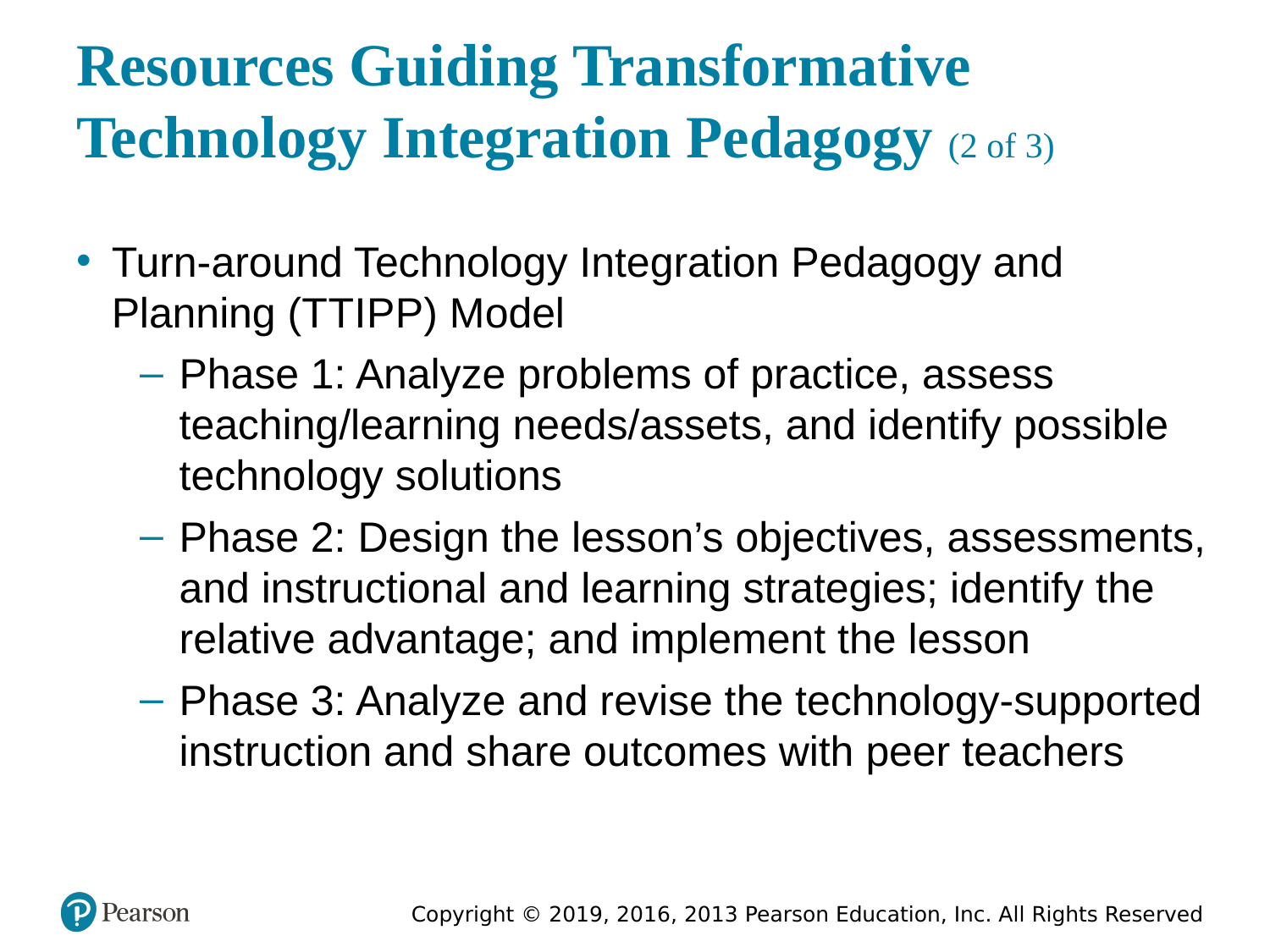

# Resources Guiding Transformative Technology Integration Pedagogy (2 of 3)
Turn-around Technology Integration Pedagogy and Planning (T T I P P ) Model
Phase 1: Analyze problems of practice, assess teaching/learning needs/assets, and identify possible technology solutions
Phase 2: Design the lesson’s objectives, assessments, and instructional and learning strategies; identify the relative advantage; and implement the lesson
Phase 3: Analyze and revise the technology-supported instruction and share outcomes with peer teachers